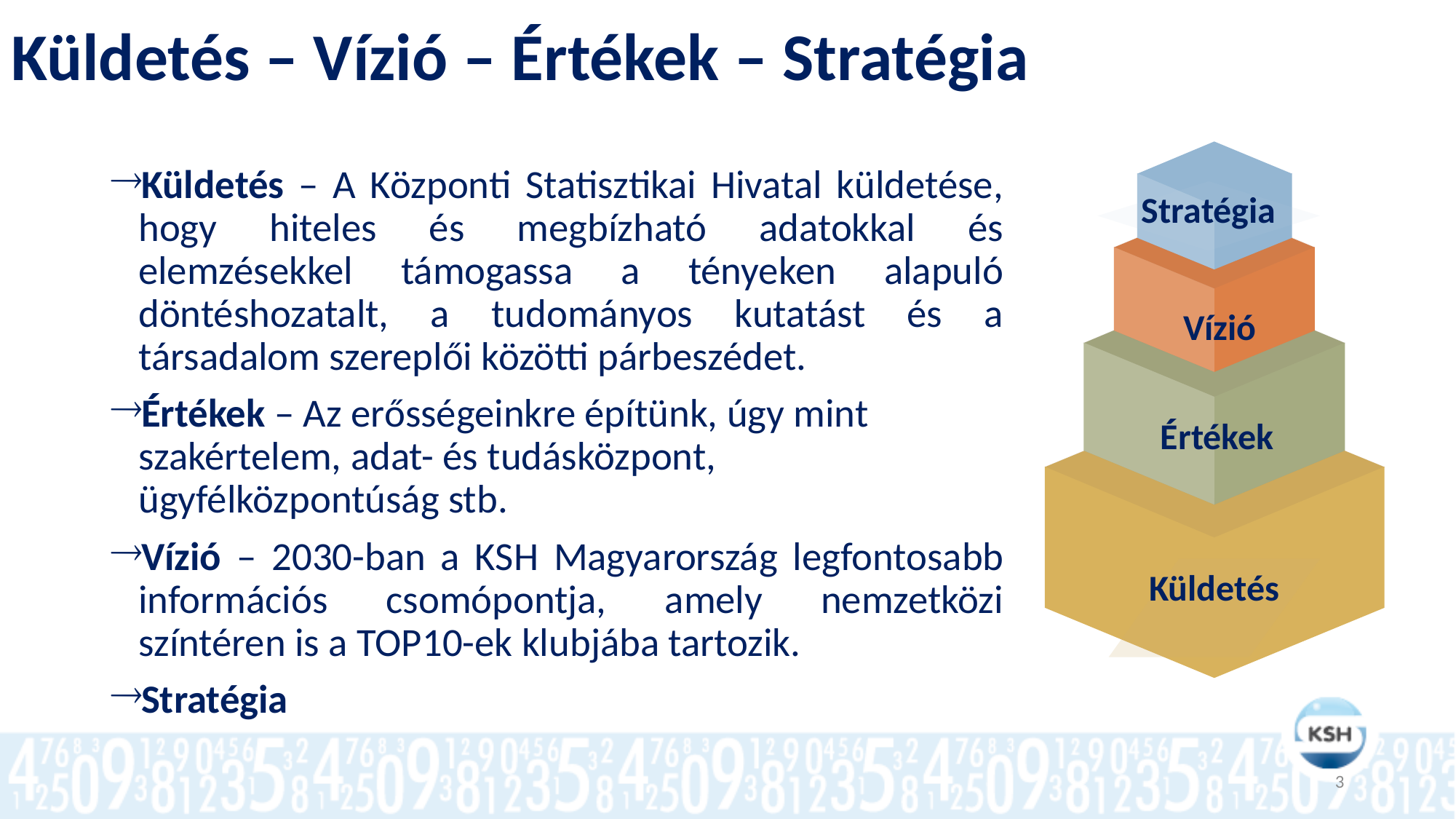

# Küldetés – Vízió – Értékek – Stratégia
Küldetés – A Központi Statisztikai Hivatal küldetése, hogy hiteles és megbízható adatokkal és elemzésekkel támogassa a tényeken alapuló döntéshozatalt, a tudományos kutatást és a társadalom szereplői közötti párbeszédet.
Értékek – Az erősségeinkre építünk, úgy mint szakértelem, adat- és tudásközpont, ügyfélközpontúság stb.
Vízió – 2030-ban a KSH Magyarország legfontosabb információs csomópontja, amely nemzetközi színtéren is a TOP10-ek klubjába tartozik.
Stratégia

Küldetés
Értékek
Stratégia
Vízió

3